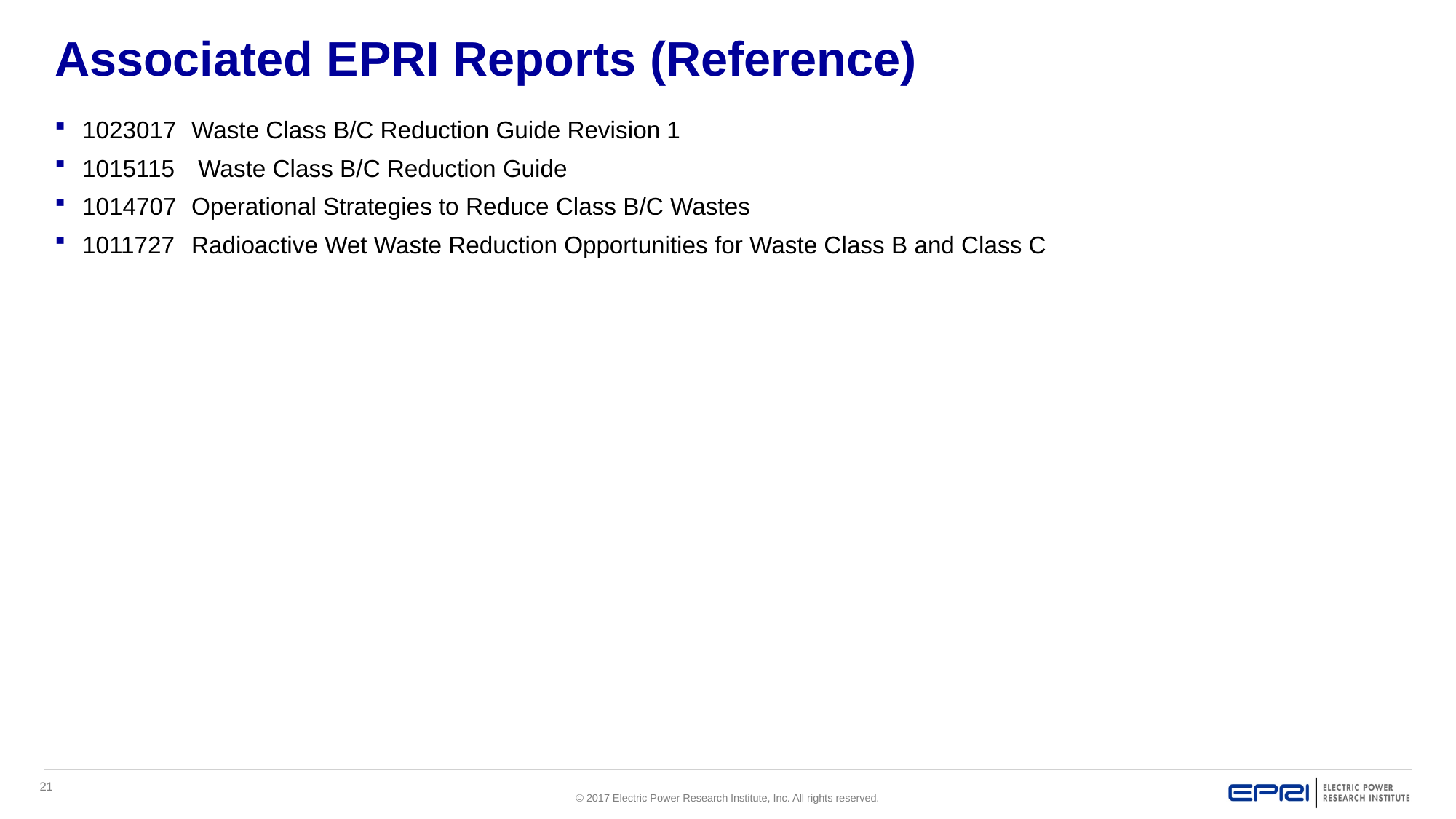

# Associated EPRI Reports (Reference)
1023017	Waste Class B/C Reduction Guide Revision 1
1015115	 Waste Class B/C Reduction Guide
1014707	Operational Strategies to Reduce Class B/C Wastes
1011727	Radioactive Wet Waste Reduction Opportunities for Waste Class B and Class C